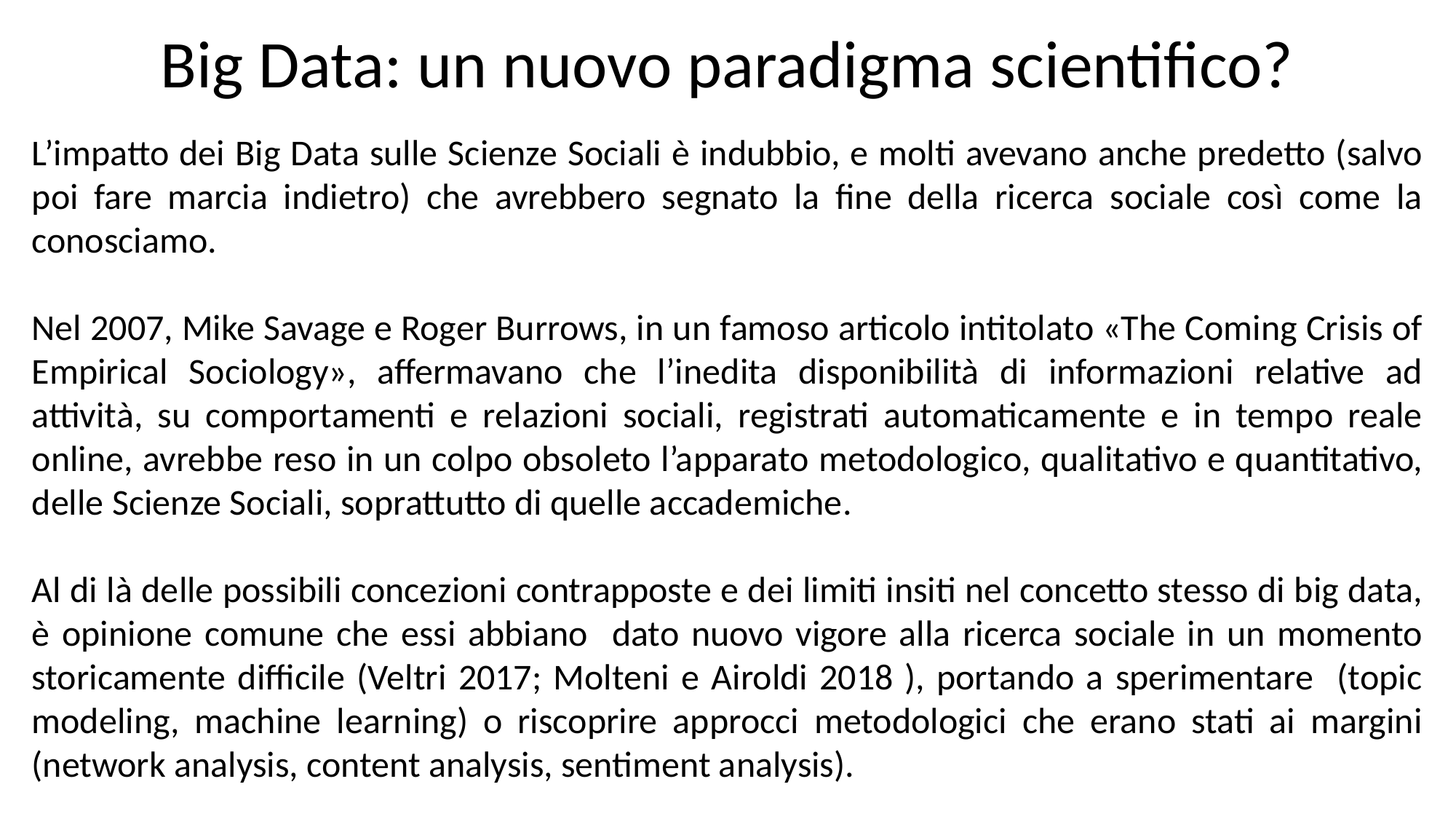

# Big Data: un nuovo paradigma scientifico?
L’impatto dei Big Data sulle Scienze Sociali è indubbio, e molti avevano anche predetto (salvo poi fare marcia indietro) che avrebbero segnato la fine della ricerca sociale così come la conosciamo.

Nel 2007, Mike Savage e Roger Burrows, in un famoso articolo intitolato «The Coming Crisis of Empirical Sociology», affermavano che l’inedita disponibilità di informazioni relative ad attività, su comportamenti e relazioni sociali, registrati automaticamente e in tempo reale online, avrebbe reso in un colpo obsoleto l’apparato metodologico, qualitativo e quantitativo, delle Scienze Sociali, soprattutto di quelle accademiche.

Al di là delle possibili concezioni contrapposte e dei limiti insiti nel concetto stesso di big data, è opinione comune che essi abbiano  dato nuovo vigore alla ricerca sociale in un momento storicamente difficile (Veltri 2017; Molteni e Airoldi 2018 ), portando a sperimentare  (topic modeling, machine learning) o riscoprire approcci metodologici che erano stati ai margini (network analysis, content analysis, sentiment analysis).